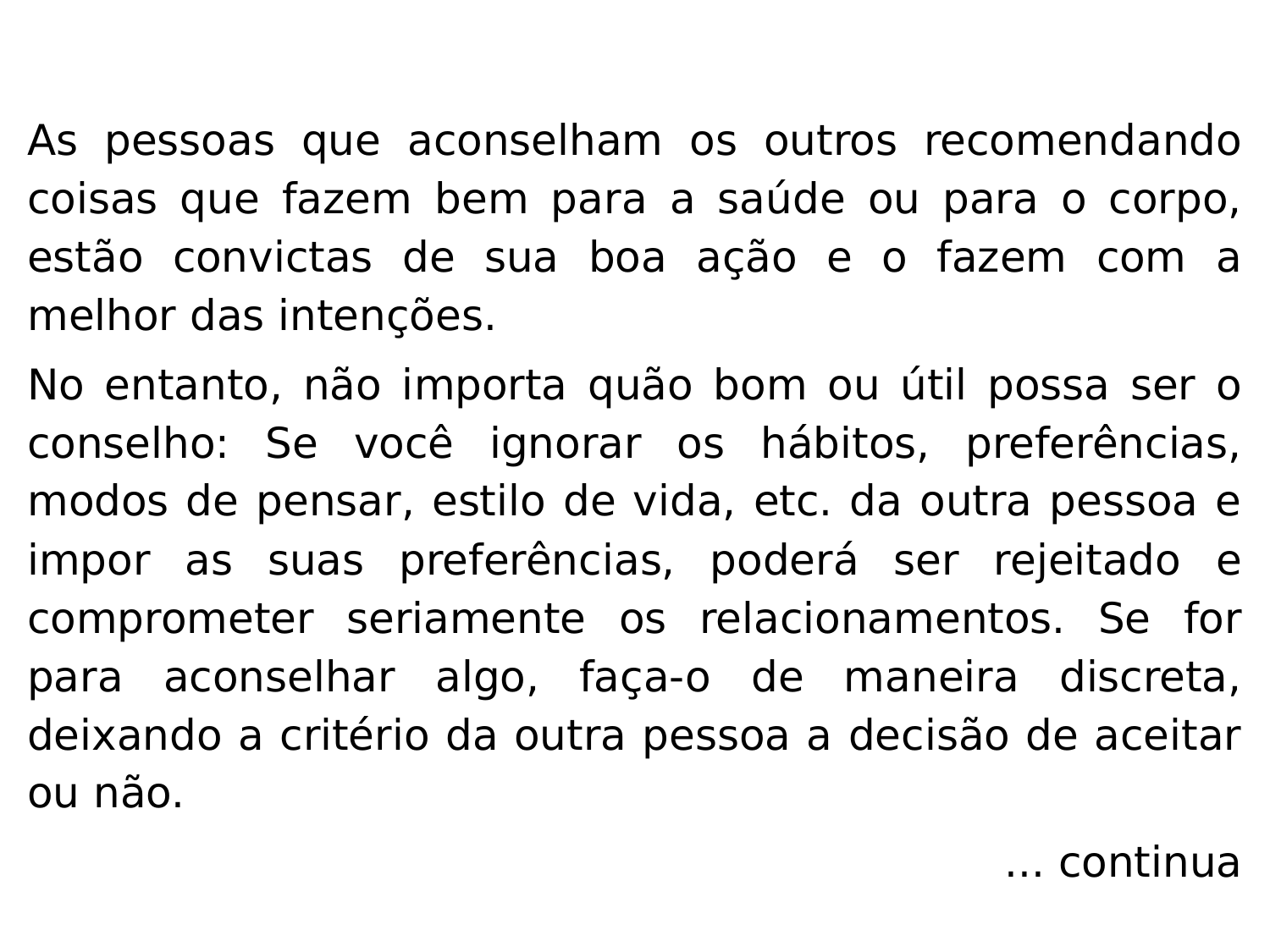

As pessoas que aconselham os outros recomendando coisas que fazem bem para a saúde ou para o corpo, estão convictas de sua boa ação e o fazem com a melhor das intenções.
No entanto, não importa quão bom ou útil possa ser o conselho: Se você ignorar os hábitos, preferências, modos de pensar, estilo de vida, etc. da outra pessoa e impor as suas preferências, poderá ser rejeitado e comprometer seriamente os relacionamentos. Se for para aconselhar algo, faça-o de maneira discreta, deixando a critério da outra pessoa a decisão de aceitar ou não.
... continua